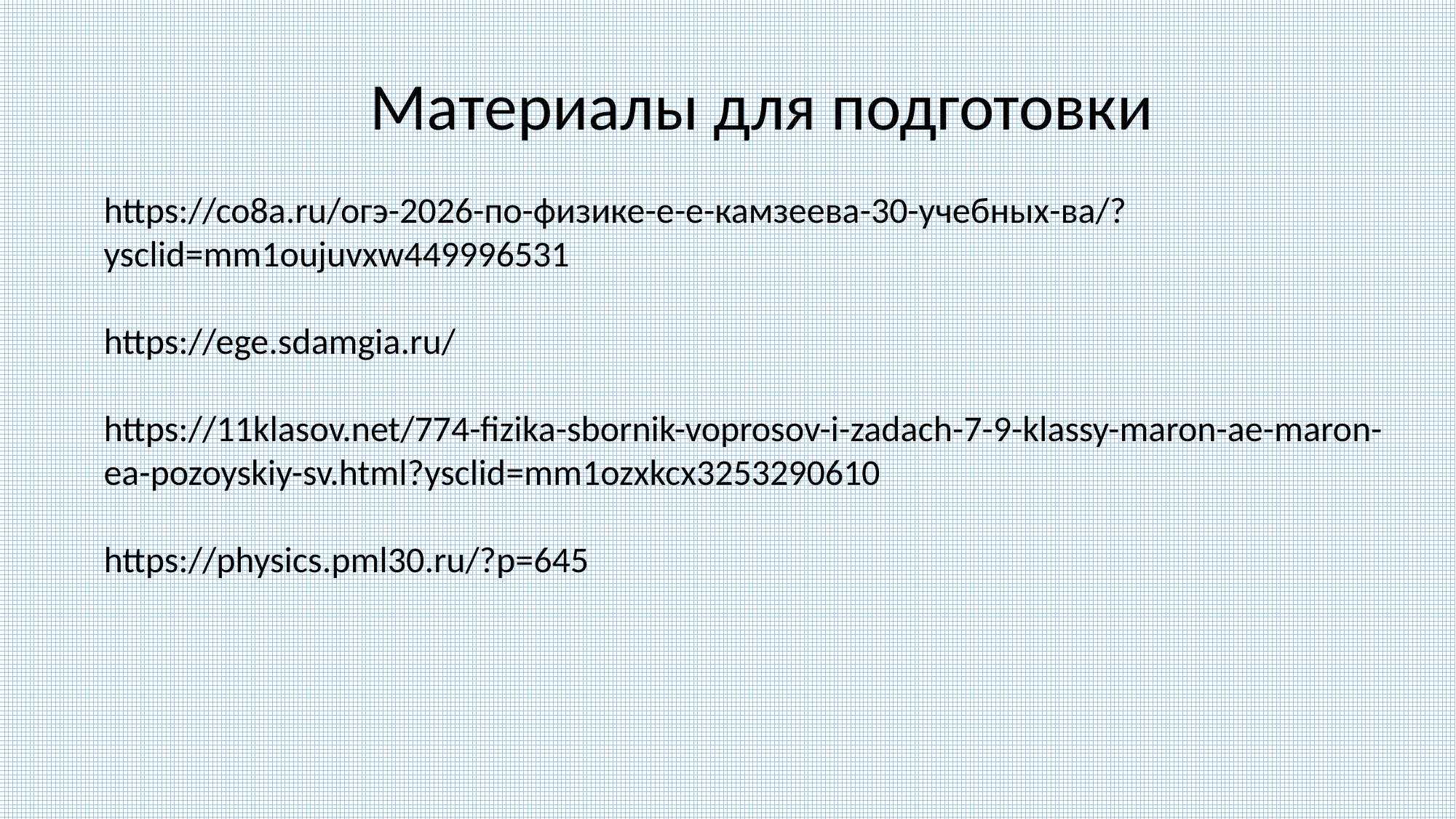

Материалы для подготовки

https://co8a.ru/огэ-2026-по-физике-е-е-камзеева-30-учебных-ва/?ysclid=mm1oujuvxw449996531

https://ege.sdamgia.ru/

https://11klasov.net/774-fizika-sbornik-voprosov-i-zadach-7-9-klassy-maron-ae-maron-ea-pozoyskiy-sv.html?ysclid=mm1ozxkcx3253290610

https://physics.pml30.ru/?p=645